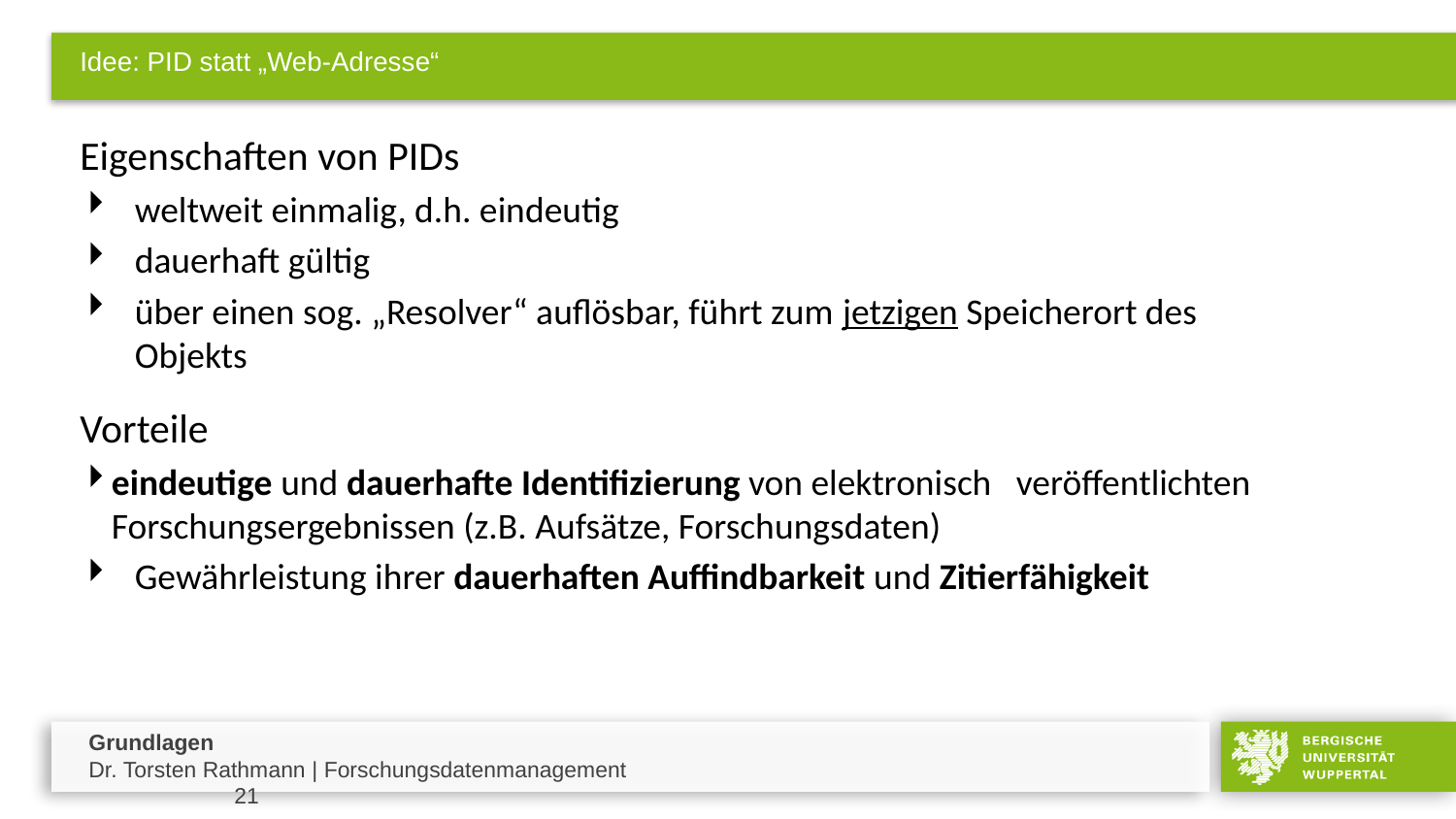

# Idee: PID statt „Web-Adresse“
Eigenschaften von PIDs
weltweit einmalig, d.h. eindeutig
dauerhaft gültig
über einen sog. „Resolver“ auflösbar, führt zum jetzigen Speicherort des   	Objekts

Vorteile
eindeutige und dauerhafte Identifizierung von elektronisch   veröffentlichten Forschungsergebnissen (z.B. Aufsätze, Forschungsdaten)
Gewährleistung ihrer dauerhaften Auffindbarkeit und Zitierfähigkeit